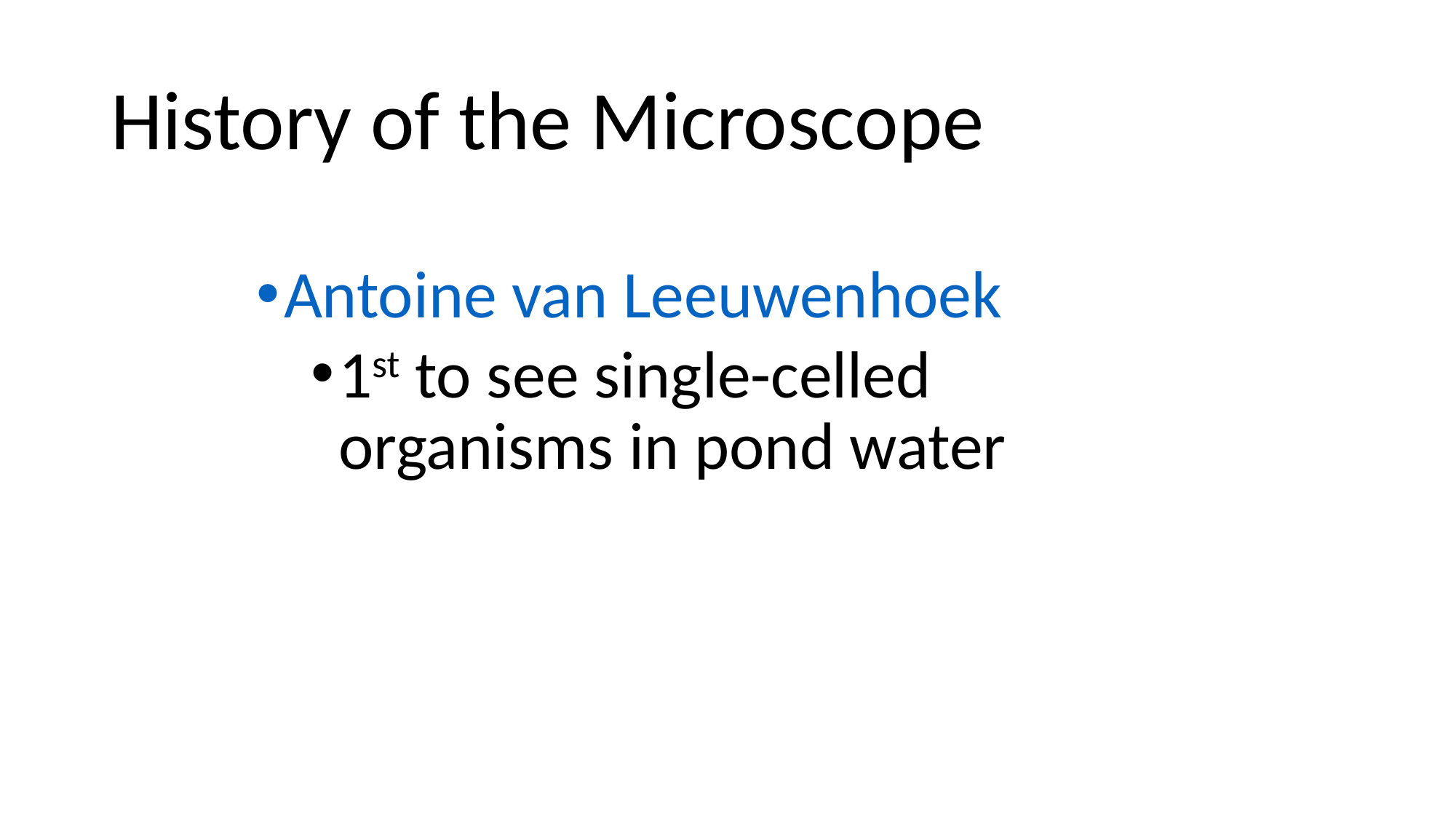

# History of the Microscope
Antoine van Leeuwenhoek
1st to see single-celled organisms in pond water